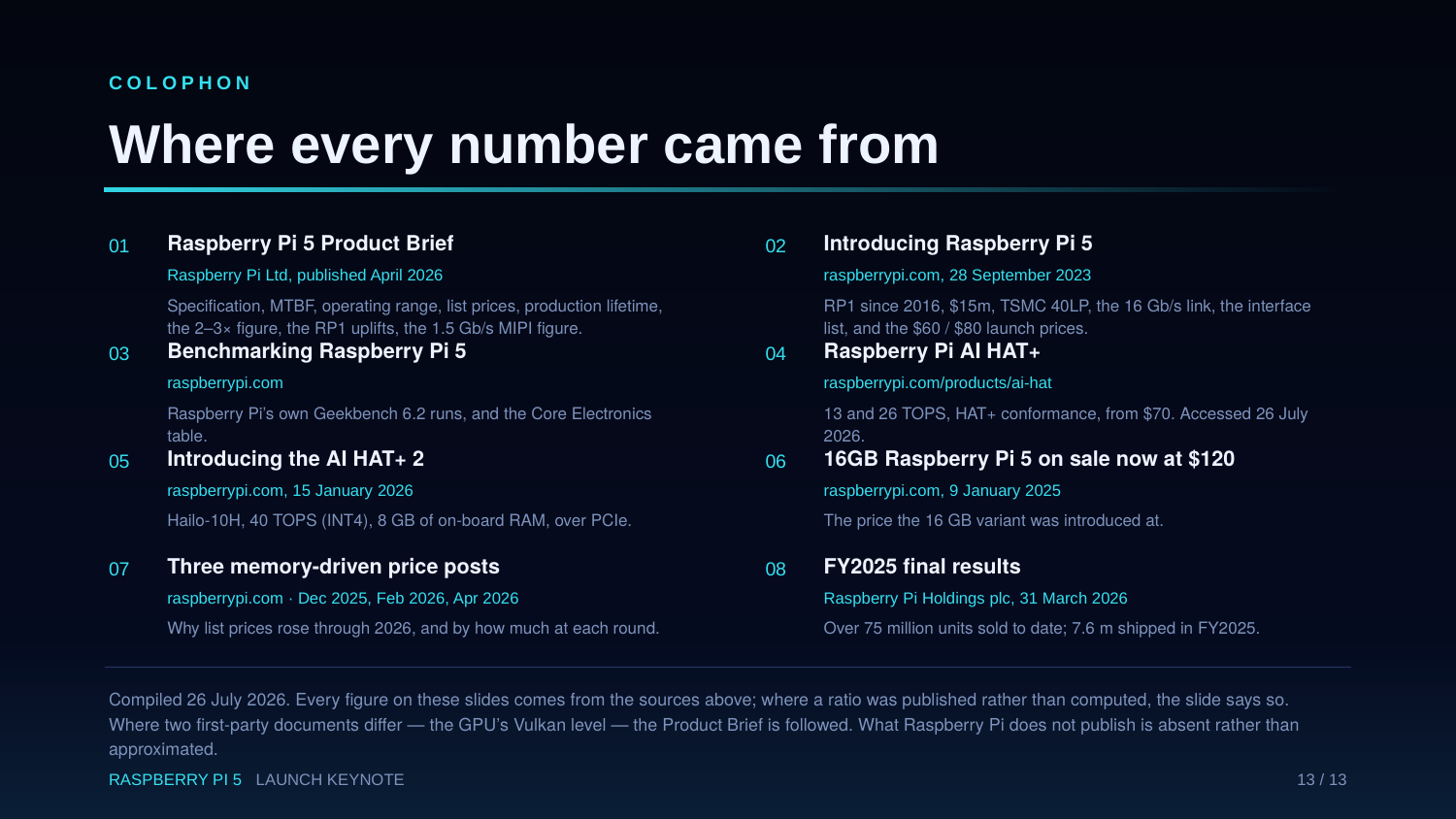

COLOPHON
Where every number came from

Raspberry Pi 5 Product Brief
Introducing Raspberry Pi 5
01
02
Raspberry Pi Ltd, published April 2026
raspberrypi.com, 28 September 2023
Specification, MTBF, operating range, list prices, production lifetime, the 2–3× figure, the RP1 uplifts, the 1.5 Gb/s MIPI figure.
RP1 since 2016, $15m, TSMC 40LP, the 16 Gb/s link, the interface list, and the $60 / $80 launch prices.
Benchmarking Raspberry Pi 5
Raspberry Pi AI HAT+
03
04
raspberrypi.com
raspberrypi.com/products/ai-hat
Raspberry Pi’s own Geekbench 6.2 runs, and the Core Electronics table.
13 and 26 TOPS, HAT+ conformance, from $70. Accessed 26 July 2026.
Introducing the AI HAT+ 2
16GB Raspberry Pi 5 on sale now at $120
05
06
raspberrypi.com, 15 January 2026
raspberrypi.com, 9 January 2025
Hailo-10H, 40 TOPS (INT4), 8 GB of on-board RAM, over PCIe.
The price the 16 GB variant was introduced at.
Three memory-driven price posts
FY2025 final results
07
08
raspberrypi.com · Dec 2025, Feb 2026, Apr 2026
Raspberry Pi Holdings plc, 31 March 2026
Why list prices rose through 2026, and by how much at each round.
Over 75 million units sold to date; 7.6 m shipped in FY2025.

Compiled 26 July 2026. Every figure on these slides comes from the sources above; where a ratio was published rather than computed, the slide says so. Where two first-party documents differ — the GPU’s Vulkan level — the Product Brief is followed. What Raspberry Pi does not publish is absent rather than approximated.
RASPBERRY PI 5   LAUNCH KEYNOTE
13 / 13